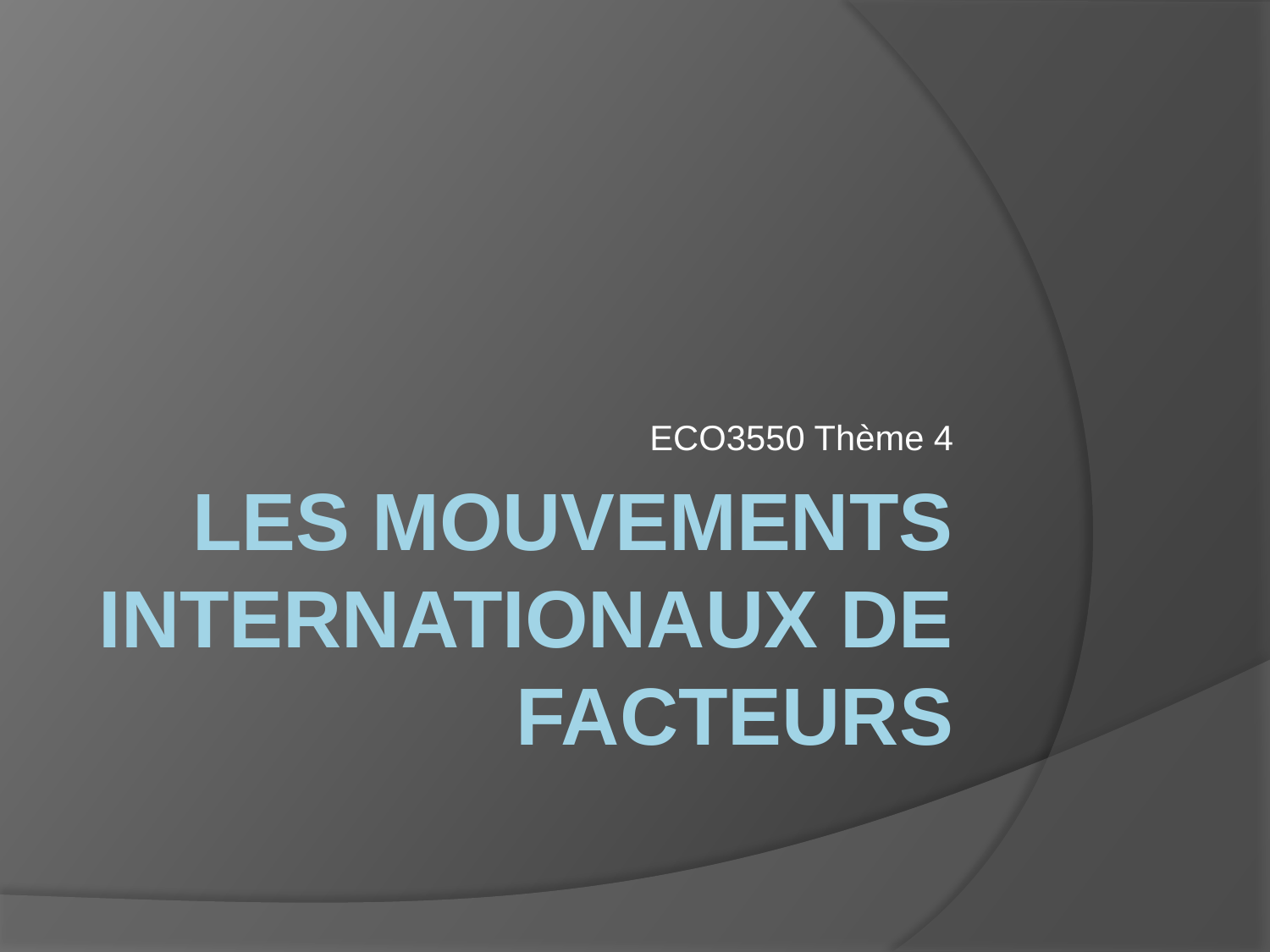

ECO3550 Thème 4
# Les mouvements internationaux DE FACTEURS